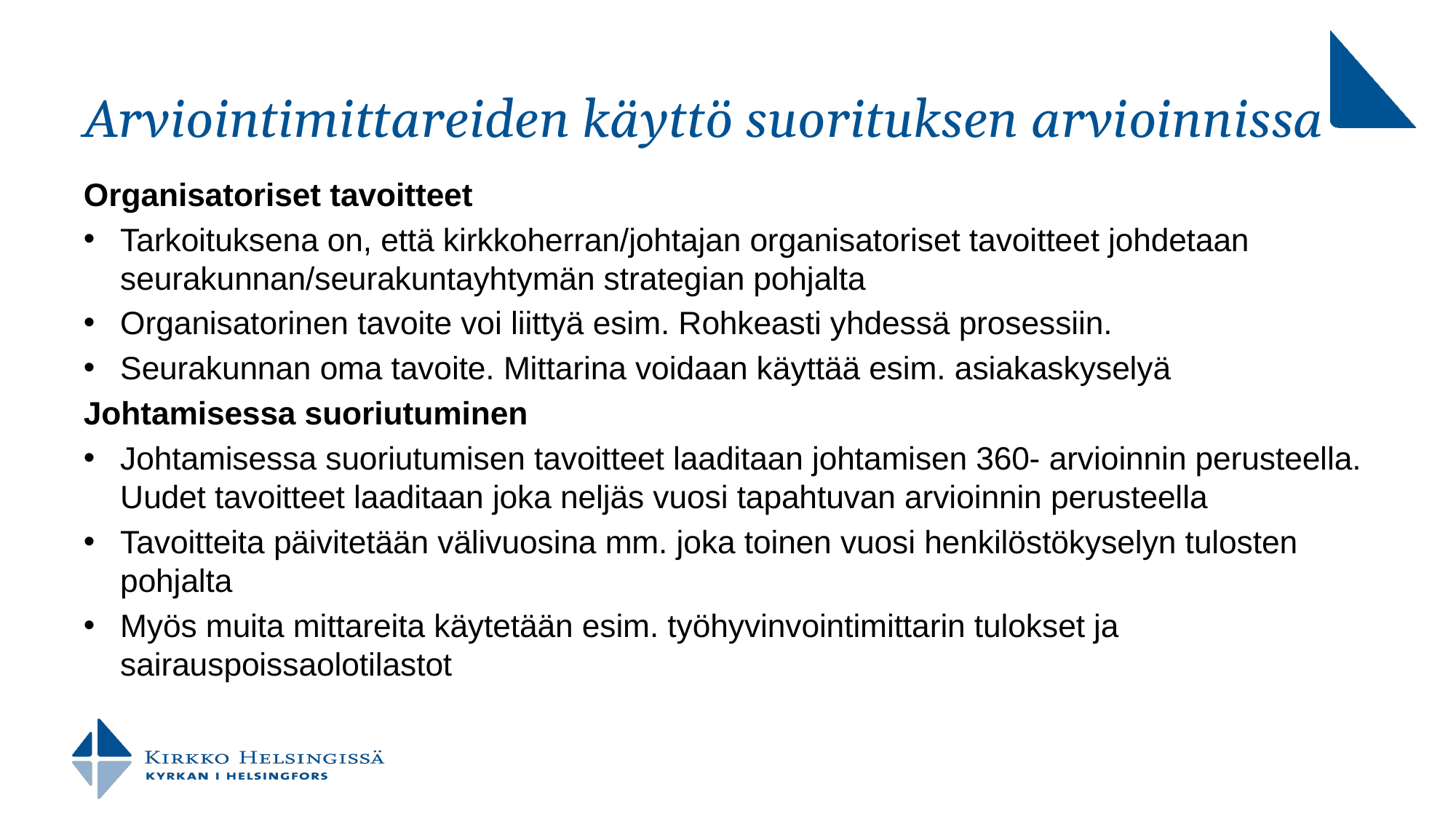

# Arviointimittareiden käyttö suorituksen arvioinnissa
Organisatoriset tavoitteet
Tarkoituksena on, että kirkkoherran/johtajan organisatoriset tavoitteet johdetaan seurakunnan/seurakuntayhtymän strategian pohjalta
Organisatorinen tavoite voi liittyä esim. Rohkeasti yhdessä prosessiin.
Seurakunnan oma tavoite. Mittarina voidaan käyttää esim. asiakaskyselyä
Johtamisessa suoriutuminen
Johtamisessa suoriutumisen tavoitteet laaditaan johtamisen 360- arvioinnin perusteella. Uudet tavoitteet laaditaan joka neljäs vuosi tapahtuvan arvioinnin perusteella
Tavoitteita päivitetään välivuosina mm. joka toinen vuosi henkilöstökyselyn tulosten pohjalta
Myös muita mittareita käytetään esim. työhyvinvointimittarin tulokset ja sairauspoissaolotilastot